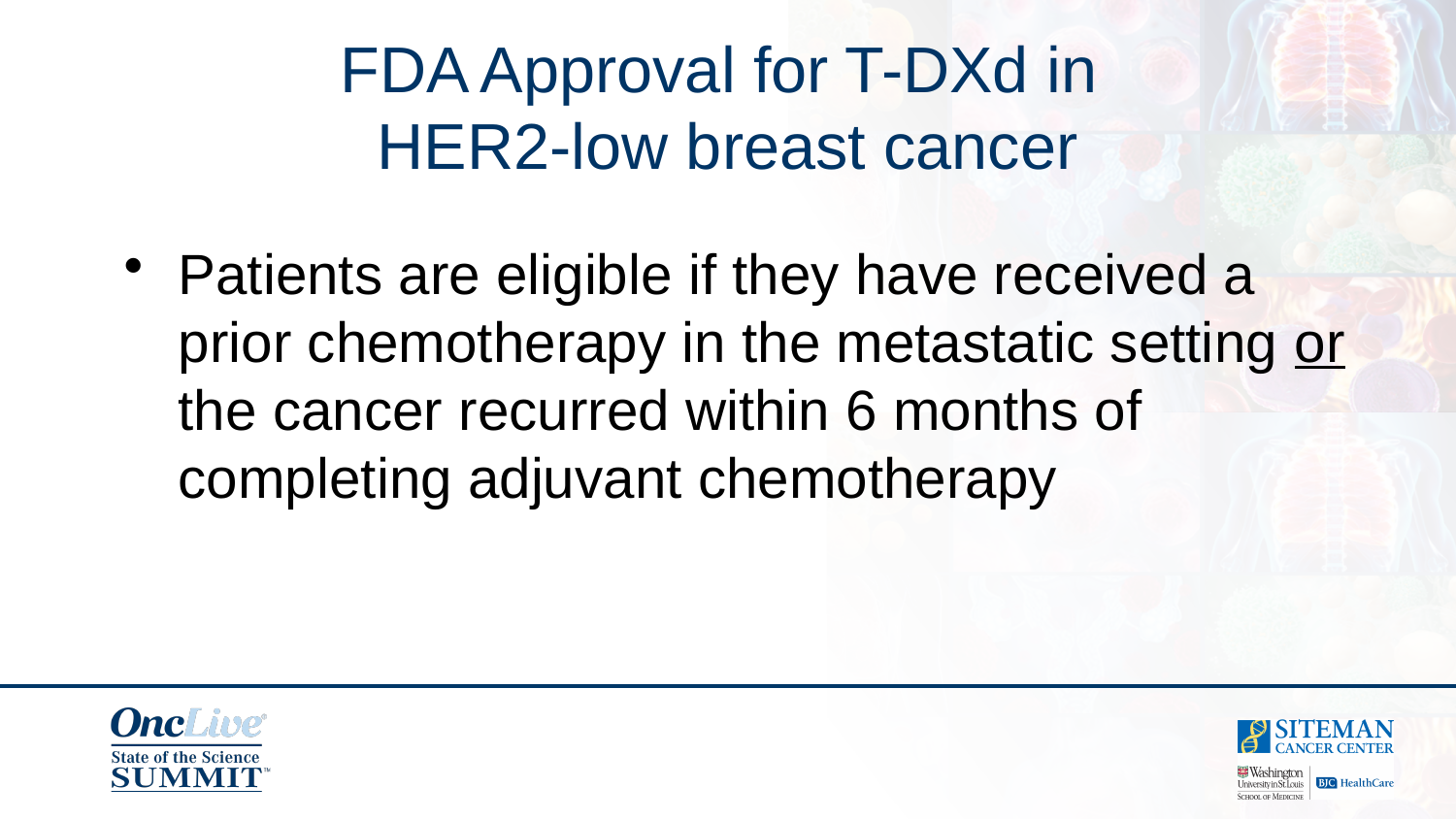

# FDA Approval for T-DXd in HER2-low breast cancer
Patients are eligible if they have received a prior chemotherapy in the metastatic setting or the cancer recurred within 6 months of completing adjuvant chemotherapy